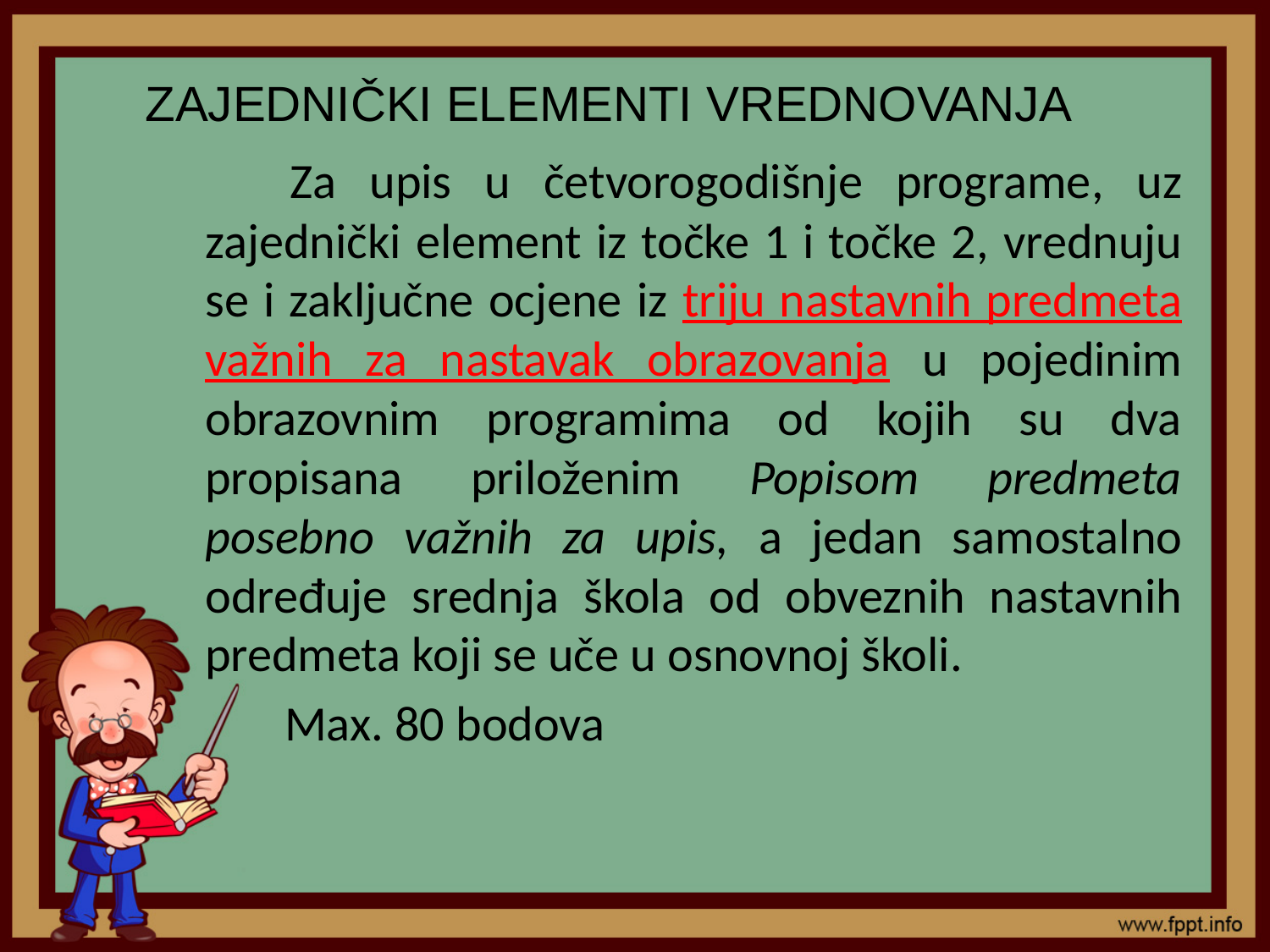

# ZAJEDNIČKI ELEMENTI VREDNOVANJA
    Za upis u četvorogodišnje programe, uz zajednički element iz točke 1 i točke 2, vrednuju se i zaključne ocjene iz triju nastavnih predmeta važnih za nastavak obrazovanja u pojedinim obrazovnim programima od kojih su dva propisana priloženim Popisom predmeta posebno važnih za upis, a jedan samostalno određuje srednja škola od obveznih nastavnih predmeta koji se uče u osnovnoj školi.
	Max. 80 bodova